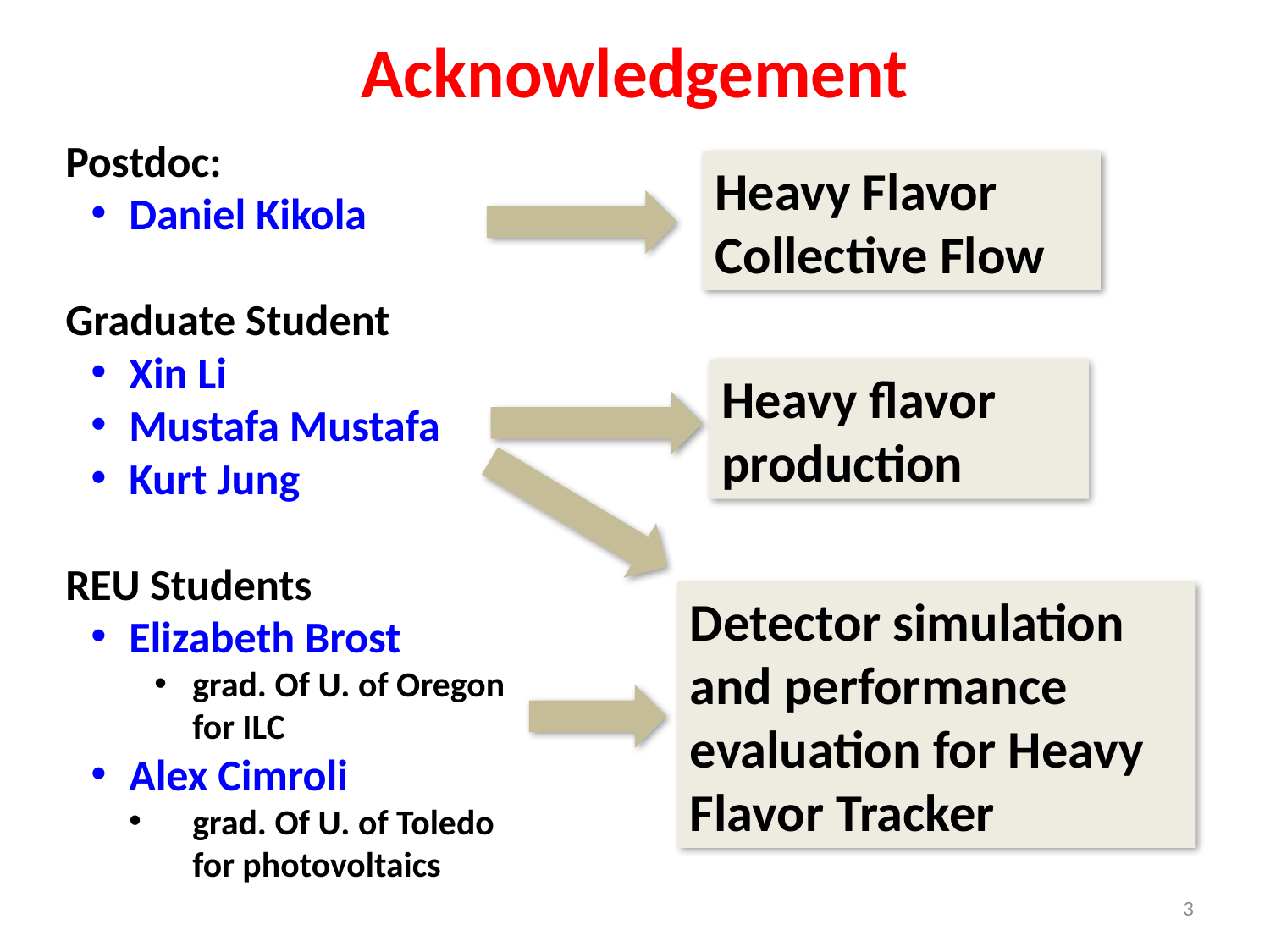

Acknowledgement
Postdoc:
Daniel Kikola

Graduate Student
Xin Li
Mustafa Mustafa
Kurt Jung

REU Students
Elizabeth Brost
grad. Of U. of Oregon for ILC
Alex Cimroli
grad. Of U. of Toledo for photovoltaics
Heavy Flavor Collective Flow

Heavy flavor production

Detector simulation and performance evaluation for Heavy Flavor Tracker

3